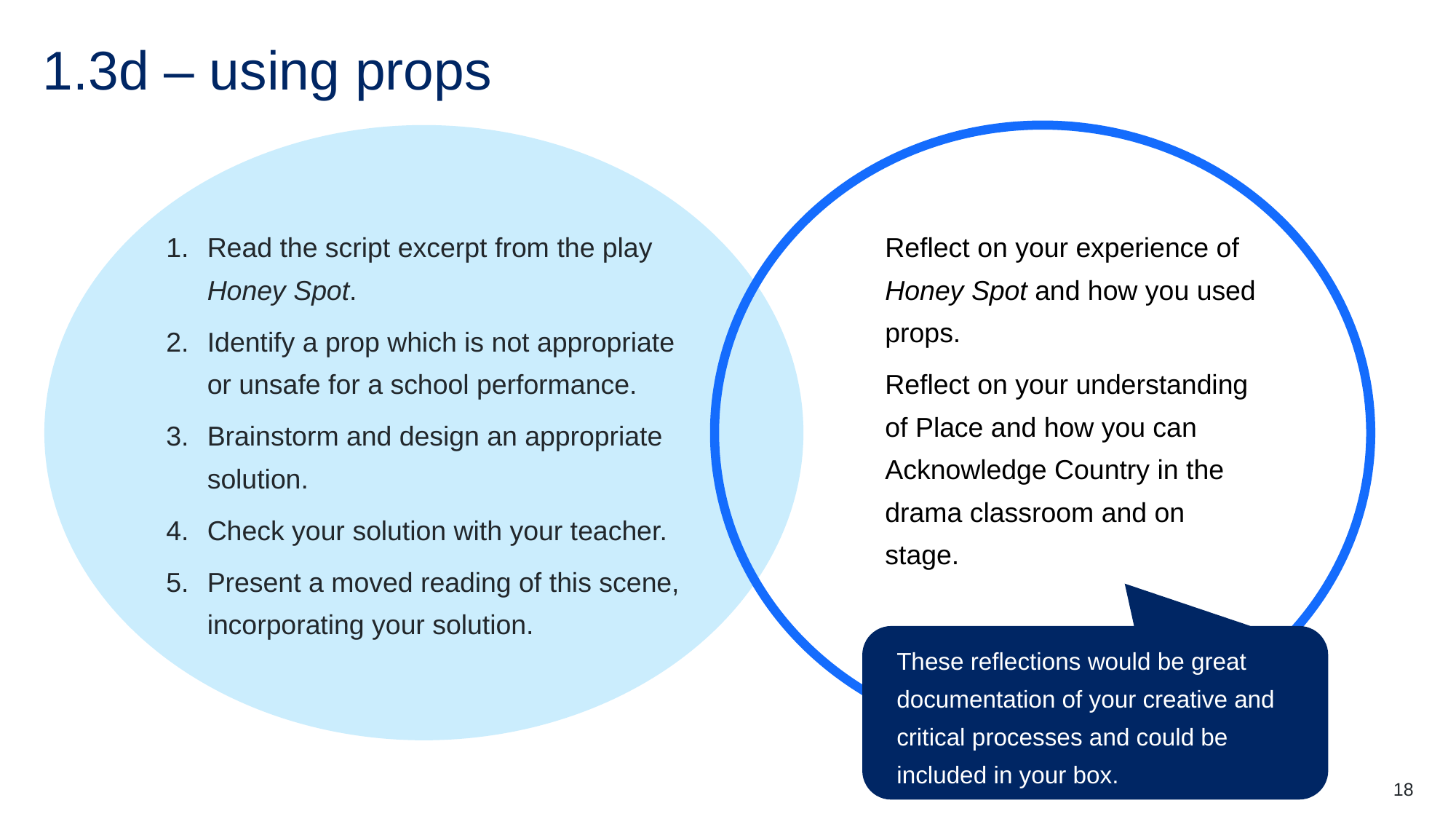

# 1.3d – using props
Reflect on your experience of Honey Spot and how you used props.
Reflect on your understanding of Place and how you can Acknowledge Country in the drama classroom and on stage.
Read the script excerpt from the play Honey Spot.
Identify a prop which is not appropriate or unsafe for a school performance.
Brainstorm and design an appropriate solution.
Check your solution with your teacher.
Present a moved reading of this scene, incorporating your solution.
These reflections would be great documentation of your creative and critical processes and could be included in your box.
18